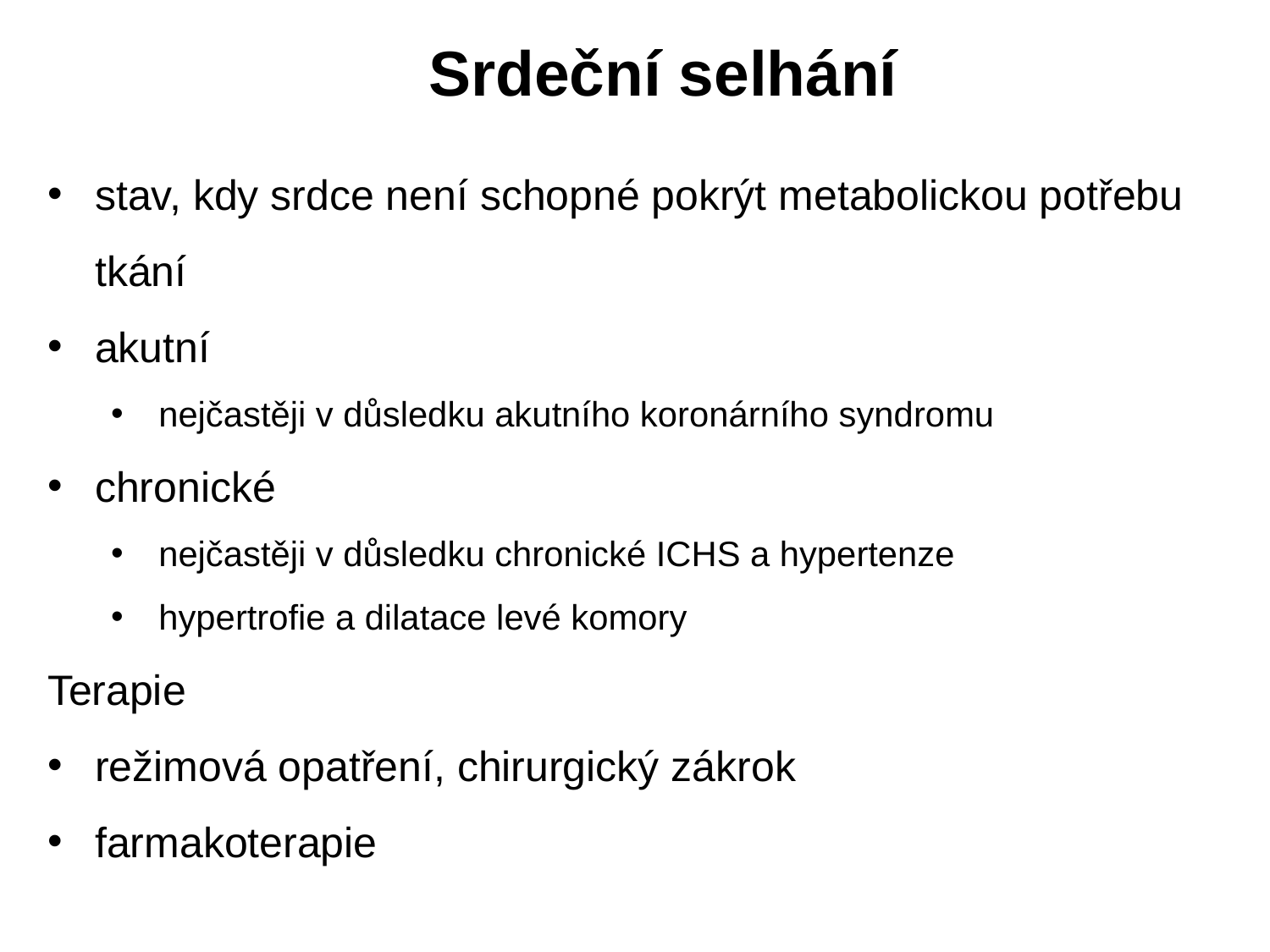

Srdeční selhání
stav, kdy srdce není schopné pokrýt metabolickou potřebu tkání
akutní
nejčastěji v důsledku akutního koronárního syndromu
chronické
nejčastěji v důsledku chronické ICHS a hypertenze
hypertrofie a dilatace levé komory
Terapie
režimová opatření, chirurgický zákrok
farmakoterapie